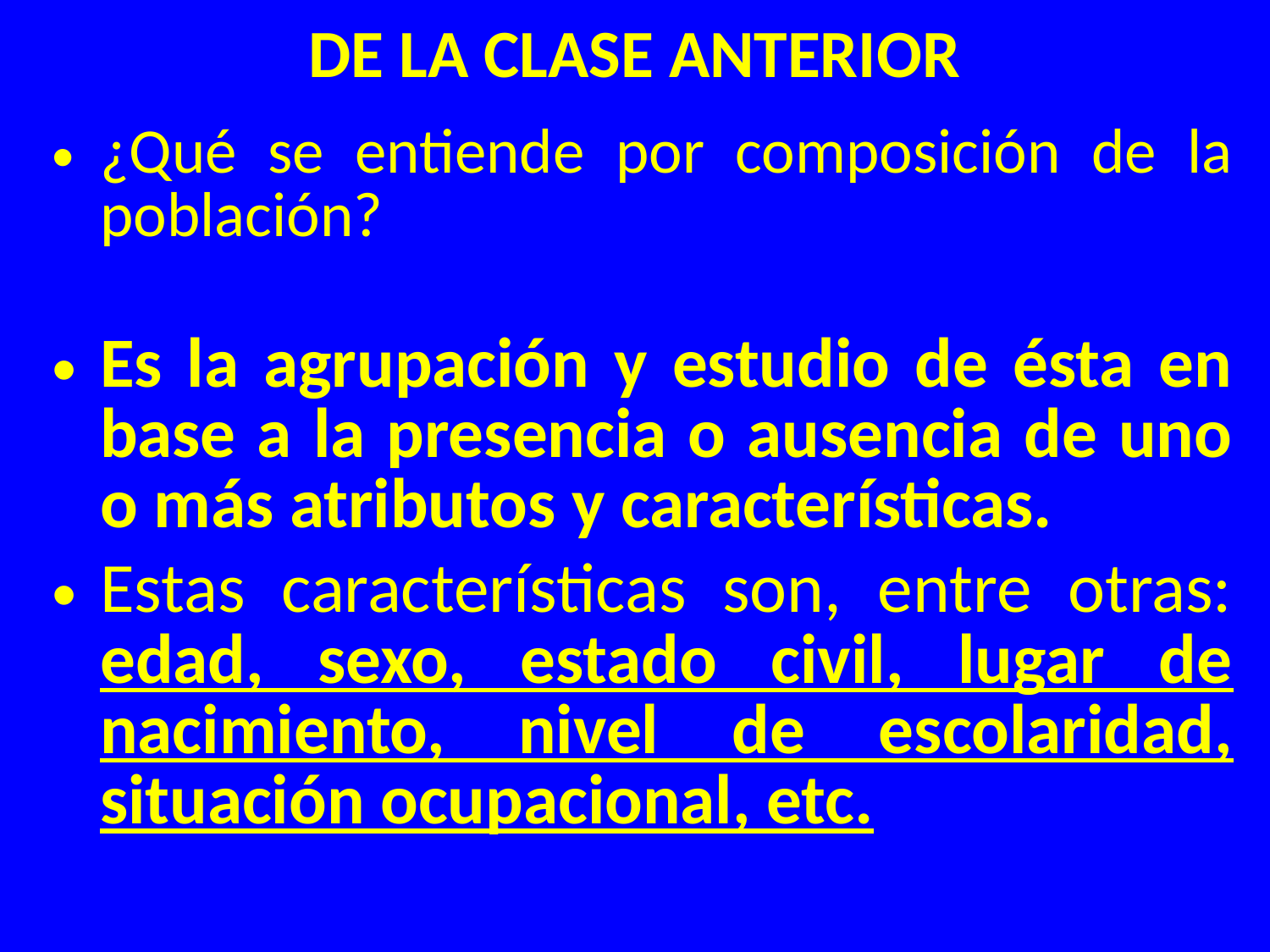

# DE LA CLASE ANTERIOR
¿Qué se entiende por composición de la población?

Es la agrupación y estudio de ésta en base a la presencia o ausencia de uno o más atributos y características.
Estas características son, entre otras: edad, sexo, estado civil, lugar de nacimiento, nivel de escolaridad, situación ocupacional, etc.